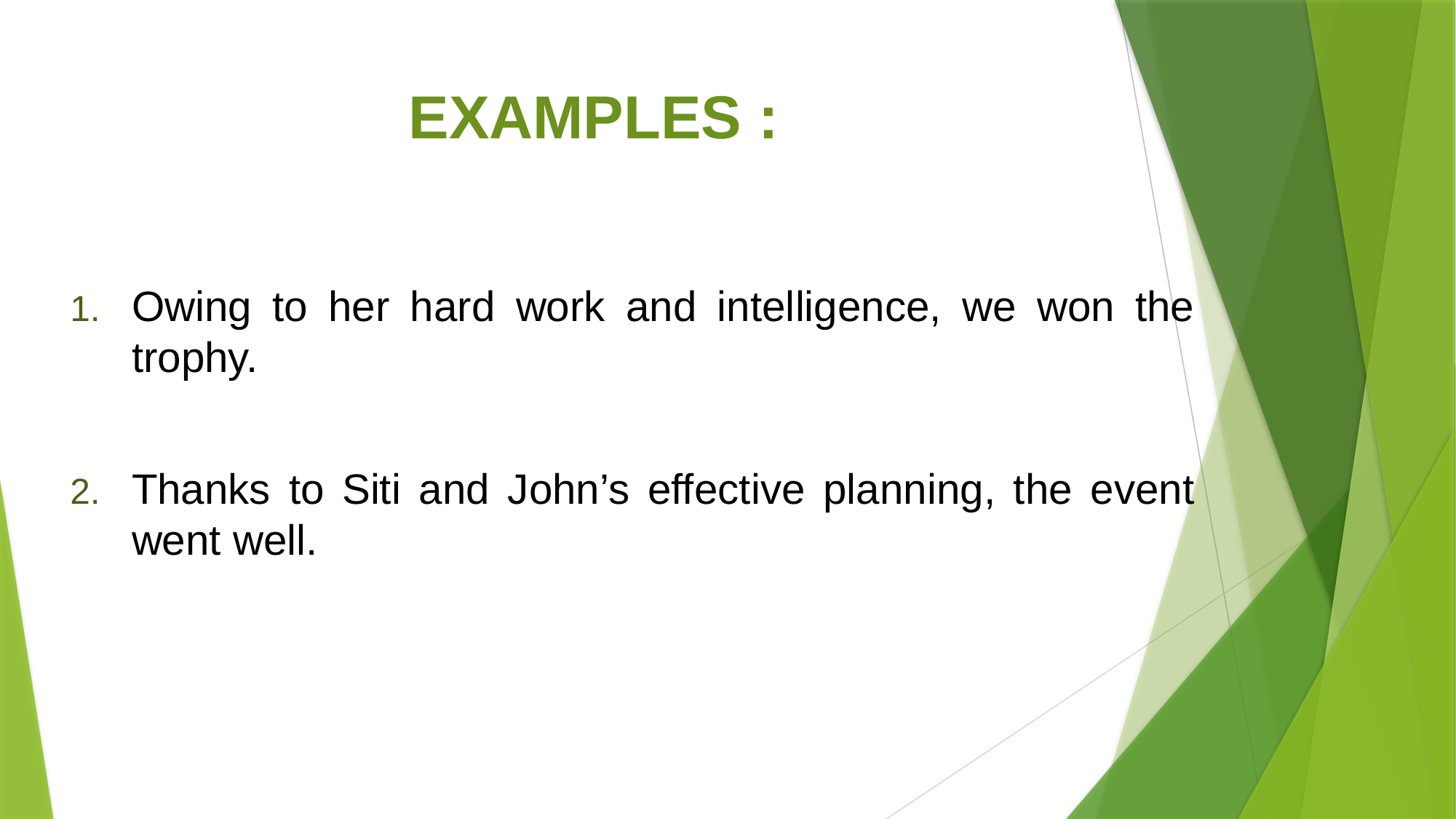

# EXAMPLES :
Owing to her hard work and intelligence, we won the trophy.

Thanks to Siti and John’s effective planning, the event went well.